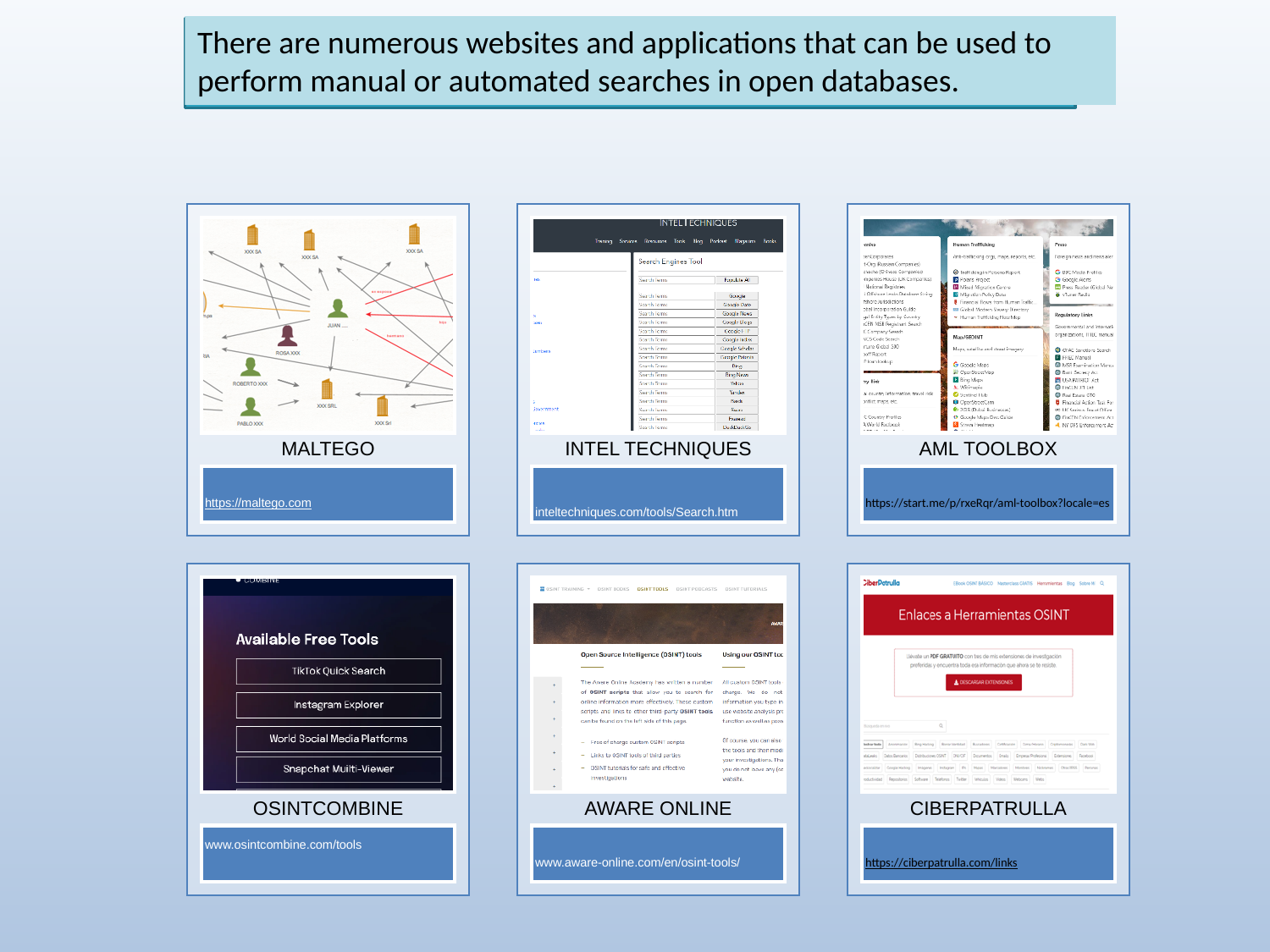

There are numerous websites and applications that can be used to perform manual or automated searches in open databases.

https://start.me/p/rxeRqr/aml-toolbox?locale=es
AML TOOLBOX

inteltechniques.com/tools/Search.htm
INTEL TECHNIQUES

https://maltego.com
MALTEGO

https://ciberpatrulla.com/links
CIBERPATRULLA

www.aware-online.com/en/osint-tools/
AWARE ONLINE
www.osintcombine.com/tools

OSINTCOMBINE